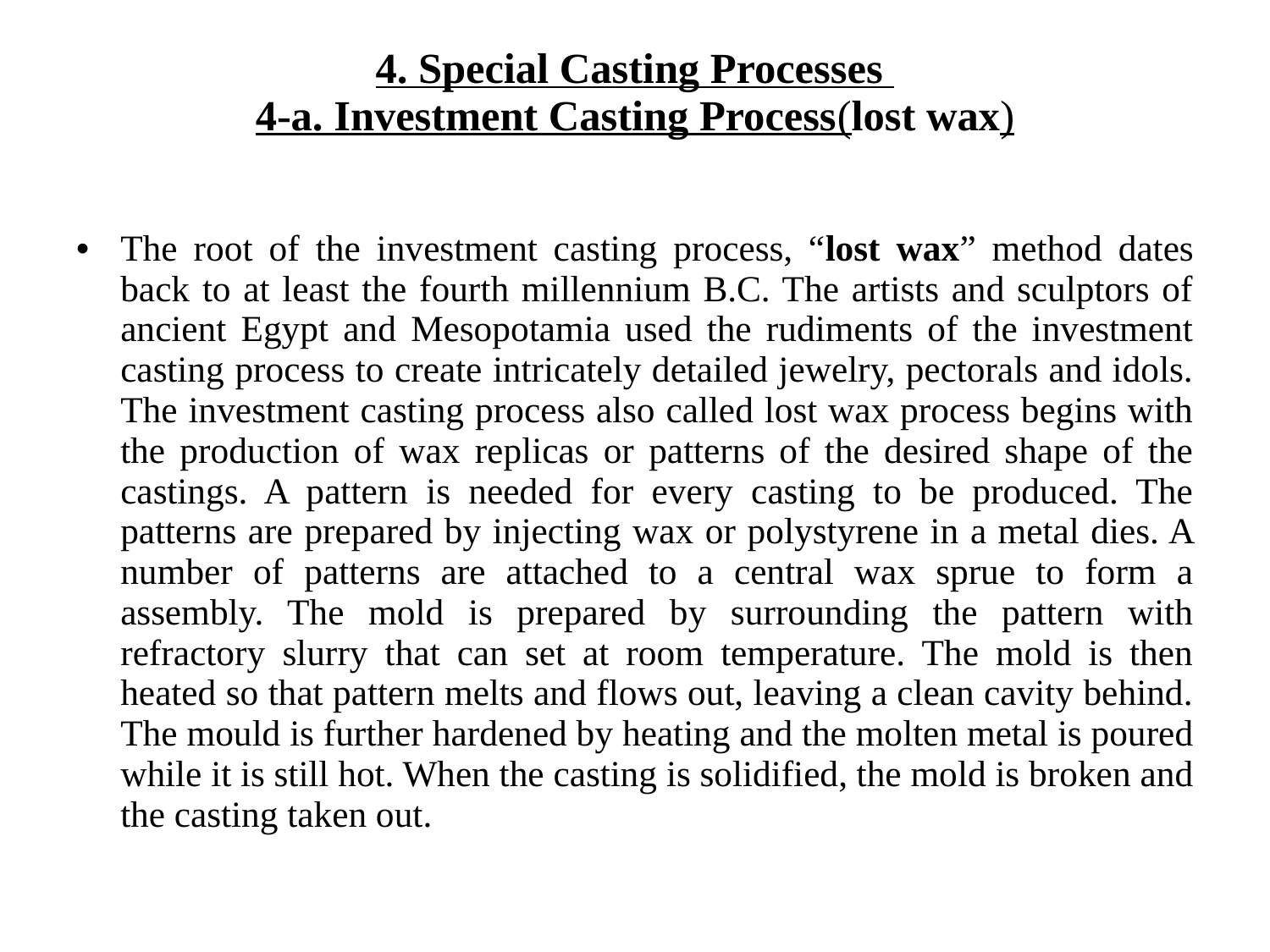

# 4. Special Casting Processes 4-a. Investment Casting Process(lost wax)
The root of the investment casting process, “lost wax” method dates back to at least the fourth millennium B.C. The artists and sculptors of ancient Egypt and Mesopotamia used the rudiments of the investment casting process to create intricately detailed jewelry, pectorals and idols. The investment casting process also called lost wax process begins with the production of wax replicas or patterns of the desired shape of the castings. A pattern is needed for every casting to be produced. The patterns are prepared by injecting wax or polystyrene in a metal dies. A number of patterns are attached to a central wax sprue to form a assembly. The mold is prepared by surrounding the pattern with refractory slurry that can set at room temperature. The mold is then heated so that pattern melts and flows out, leaving a clean cavity behind. The mould is further hardened by heating and the molten metal is poured while it is still hot. When the casting is solidified, the mold is broken and the casting taken out.